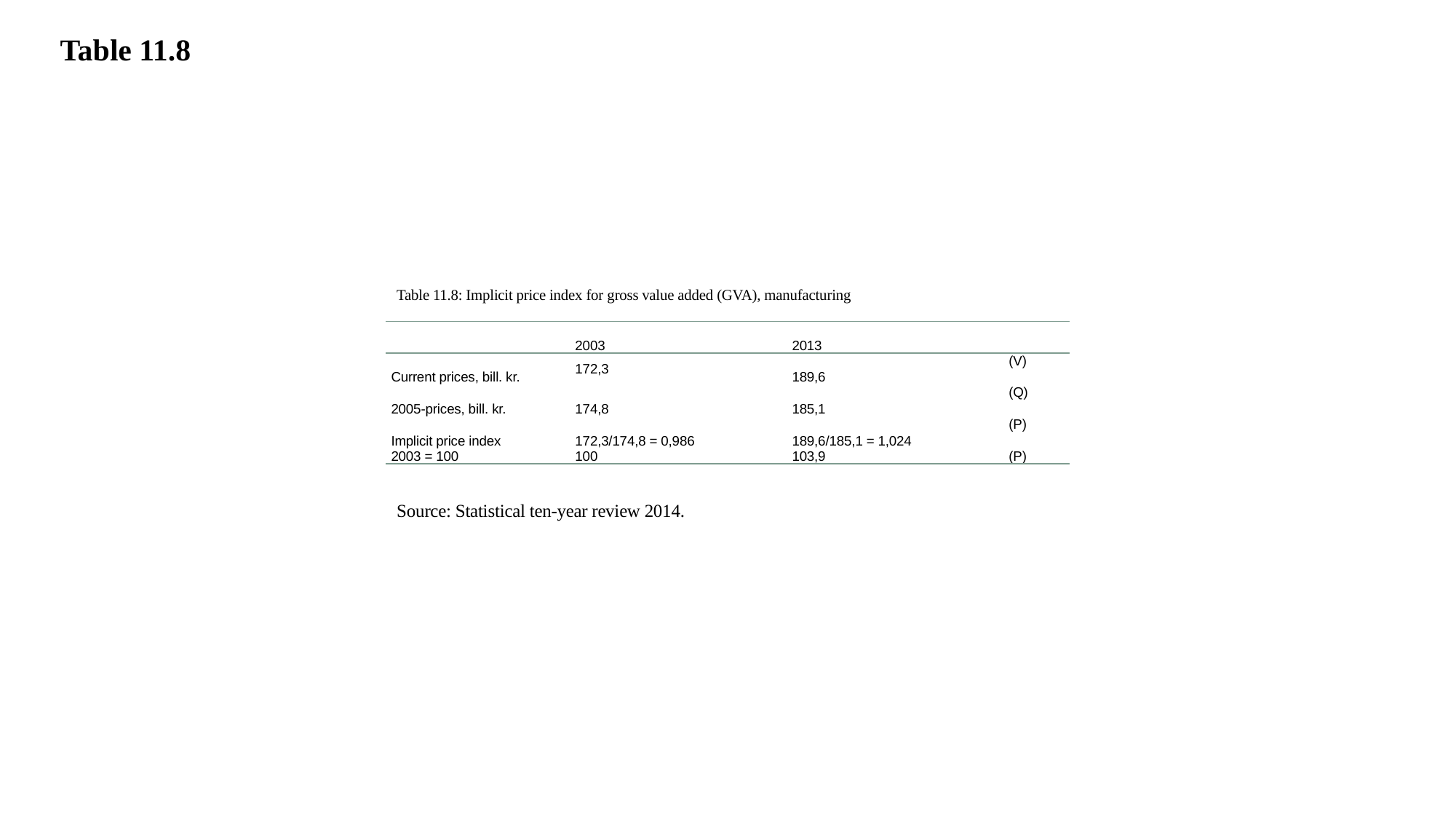

Table 11.8
Table 11.8: Implicit price index for gross value added (GVA), manufacturing
|  | 2003 | 2013 |  |
| --- | --- | --- | --- |
| Current prices, bill. kr. | 172,3 | 189,6 | (V) |
| 2005-prices, bill. kr. | 174,8 | 185,1 | (Q) |
| Implicit price index | 172,3/174,8 = 0,986 | 189,6/185,1 = 1,024 | (P) |
| 2003 = 100 | 100 | 103,9 | (P) |
Source: Statistical ten-year review 2014.